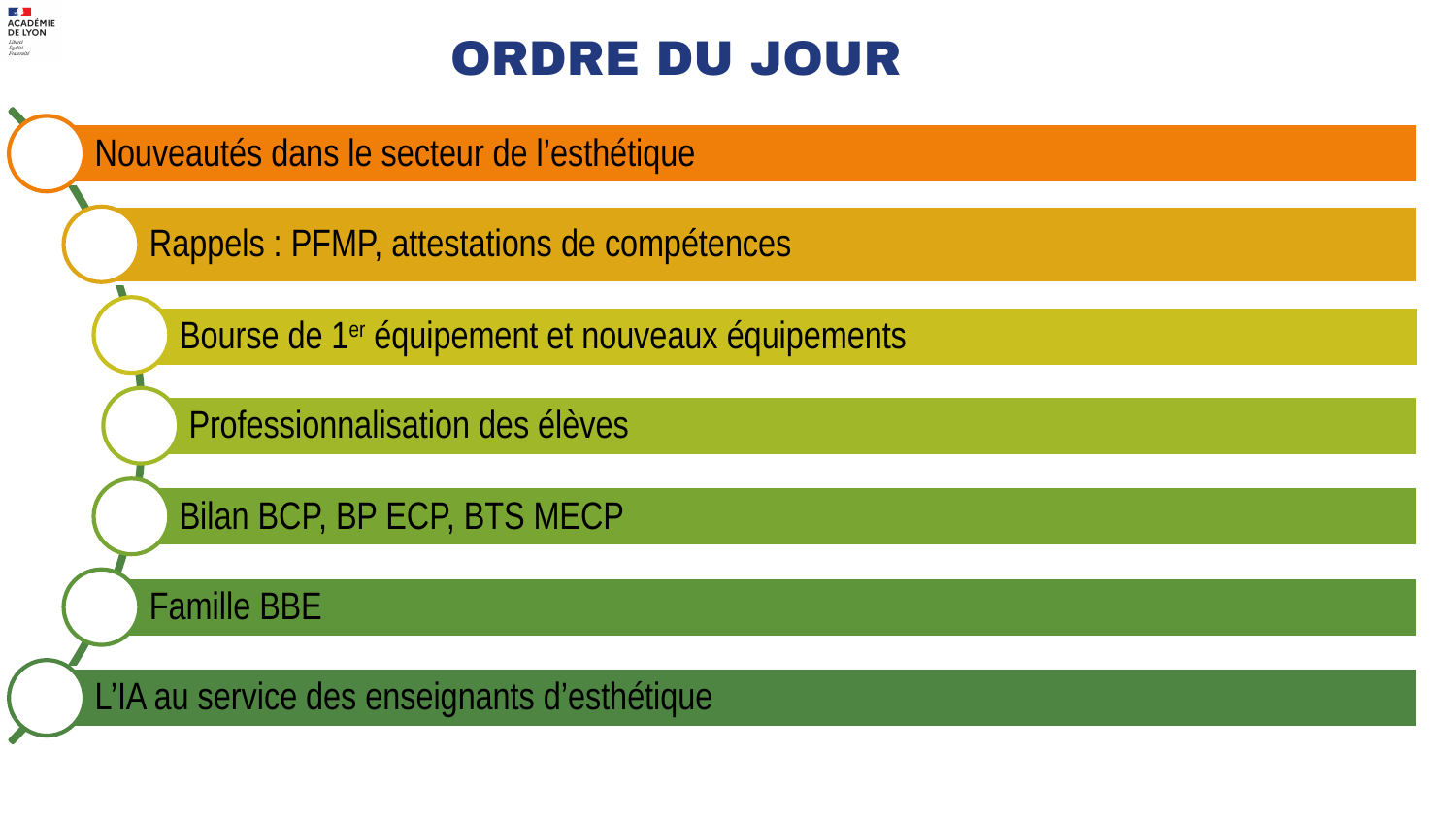

ORDRE DU JOUR
Nouveautés dans le secteur de l’esthétique
Rappels : PFMP, attestations de compétences
Bourse de 1er équipement et nouveaux équipements
Professionnalisation des élèves
Bilan BCP, BP ECP, BTS MECP
Famille BBE
L’IA au service des enseignants d’esthétique